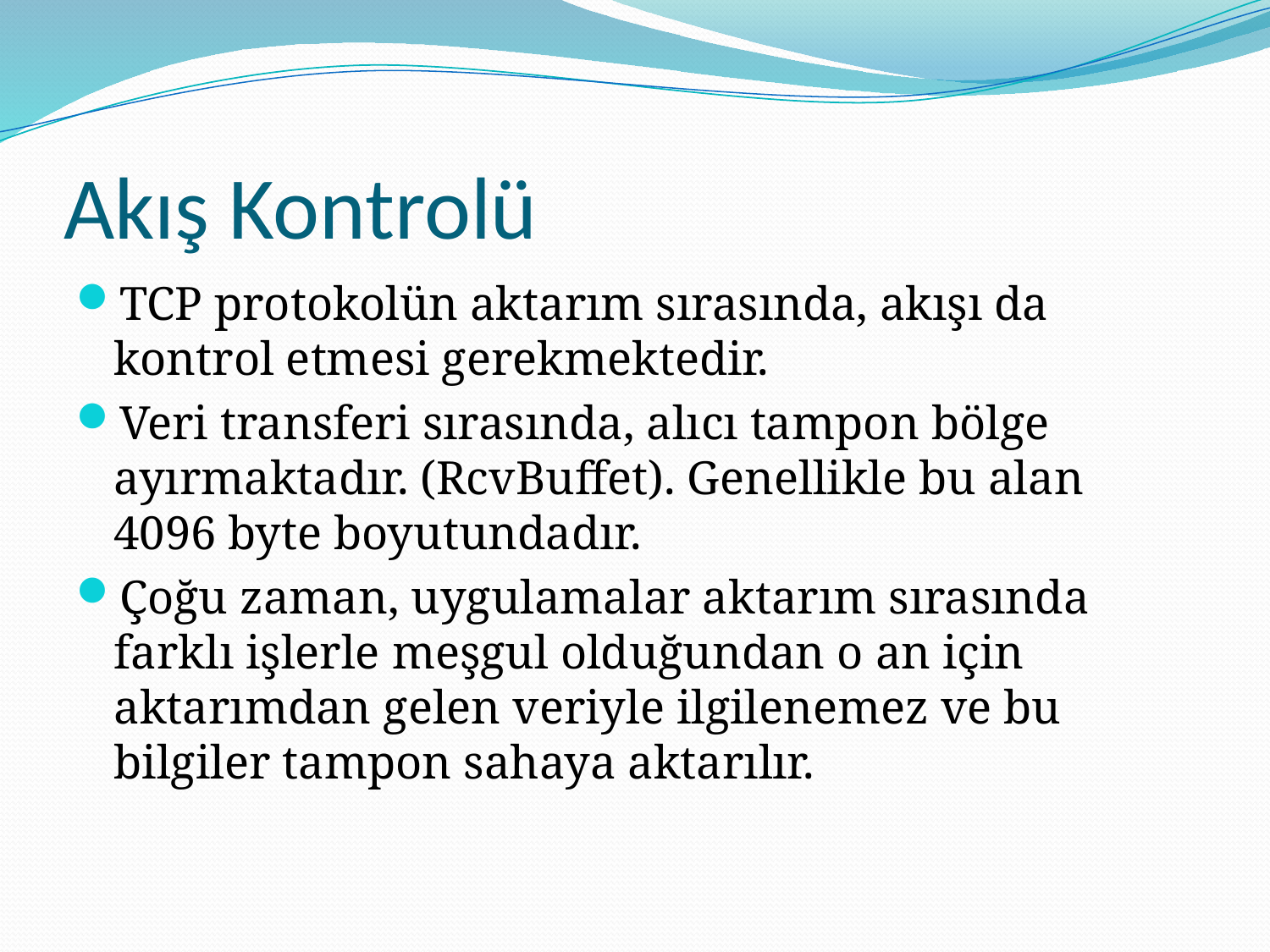

# Akış Kontrolü
TCP protokolün aktarım sırasında, akışı da kontrol etmesi gerekmektedir.
Veri transferi sırasında, alıcı tampon bölge ayırmaktadır. (RcvBuffet). Genellikle bu alan 4096 byte boyutundadır.
Çoğu zaman, uygulamalar aktarım sırasında farklı işlerle meşgul olduğundan o an için aktarımdan gelen veriyle ilgilenemez ve bu bilgiler tampon sahaya aktarılır.